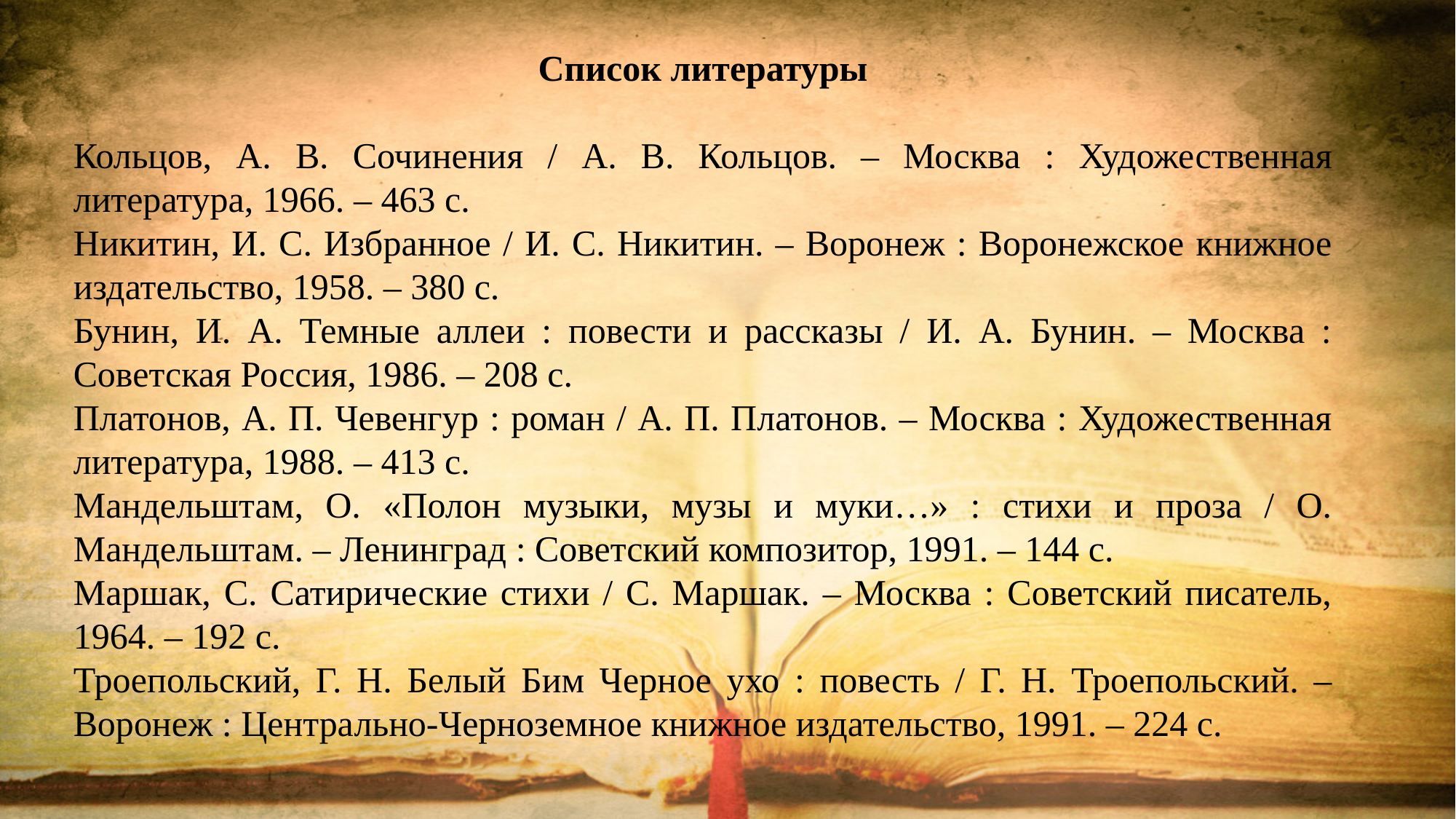

Список литературы

Кольцов, А. В. Сочинения / А. В. Кольцов. – Москва : Художественная литература, 1966. – 463 с.
Никитин, И. С. Избранное / И. С. Никитин. – Воронеж : Воронежское книжное издательство, 1958. – 380 с.
Бунин, И. А. Темные аллеи : повести и рассказы / И. А. Бунин. – Москва : Советская Россия, 1986. – 208 с.
Платонов, А. П. Чевенгур : роман / А. П. Платонов. – Москва : Художественная литература, 1988. – 413 с.
Мандельштам, О. «Полон музыки, музы и муки…» : стихи и проза / О. Мандельштам. – Ленинград : Советский композитор, 1991. – 144 с.
Маршак, С. Сатирические стихи / С. Маршак. – Москва : Советский писатель, 1964. – 192 с.
Троепольский, Г. Н. Белый Бим Черное ухо : повесть / Г. Н. Троепольский. – Воронеж : Центрально-Черноземное книжное издательство, 1991. – 224 с.